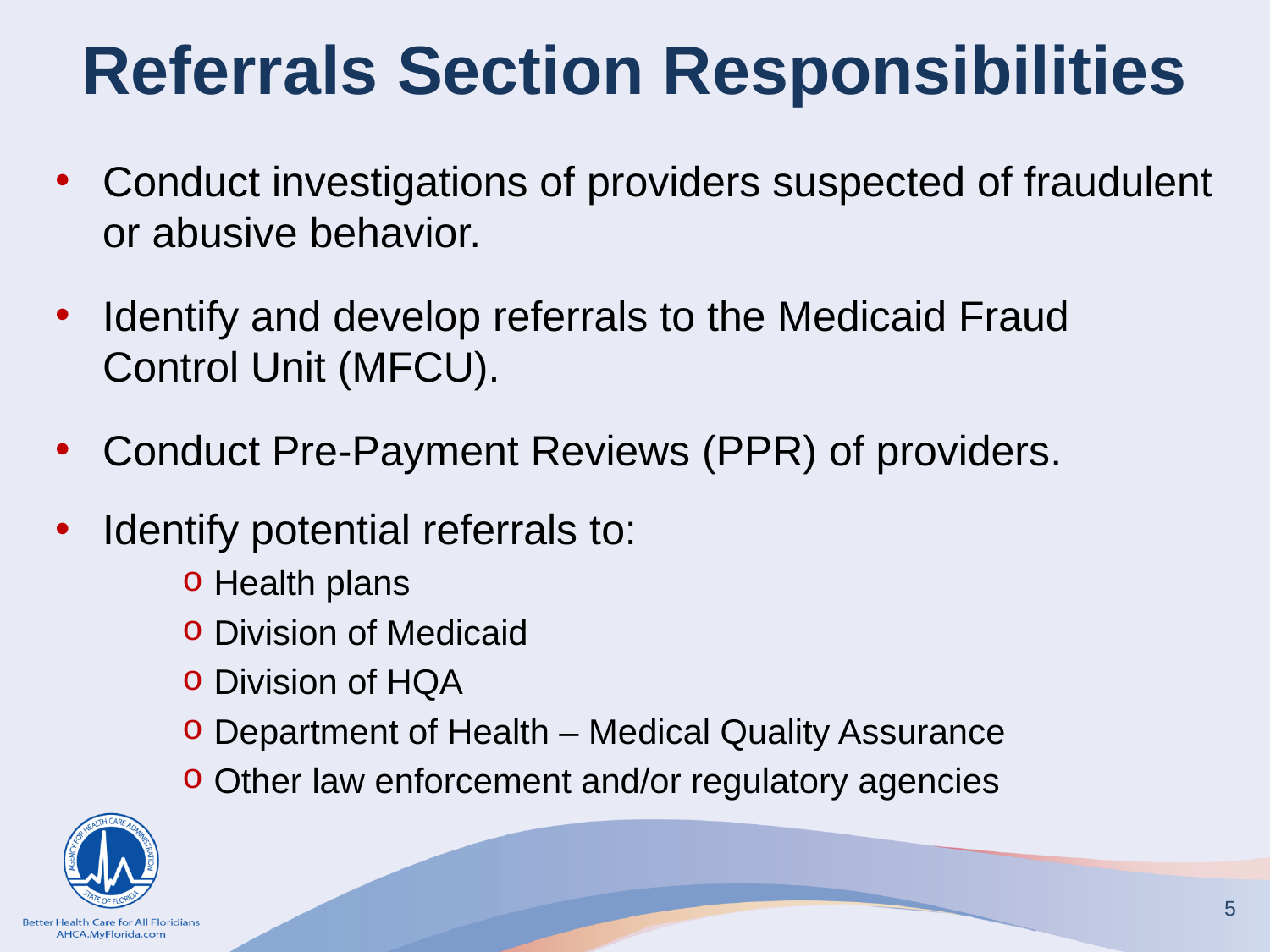

# Referrals Section Responsibilities
Conduct investigations of providers suspected of fraudulent or abusive behavior.

Identify and develop referrals to the Medicaid Fraud Control Unit (MFCU).

Conduct Pre-Payment Reviews (PPR) of providers.

Identify potential referrals to:
Health plans
Division of Medicaid
Division of HQA
Department of Health – Medical Quality Assurance
Other law enforcement and/or regulatory agencies

5